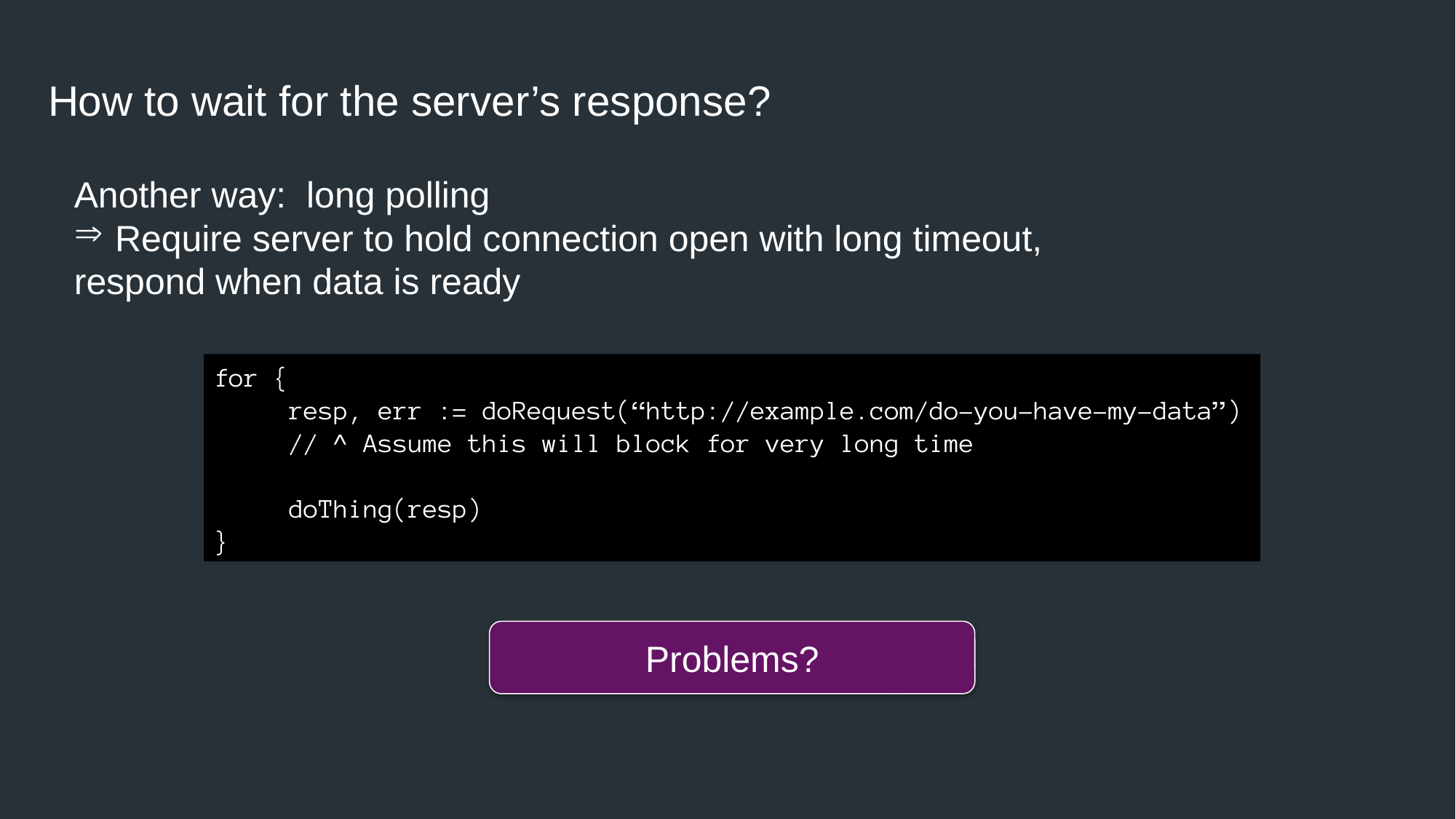

How to wait for the server’s response?
Another way:  long polling
Require server to hold connection open with long timeout,
respond when data is ready
for {
     resp, err := doRequest(“http://example.com/do-you-have-my-data”)
     // ^ Assume this will block for very long time

     doThing(resp)
}
Problems?